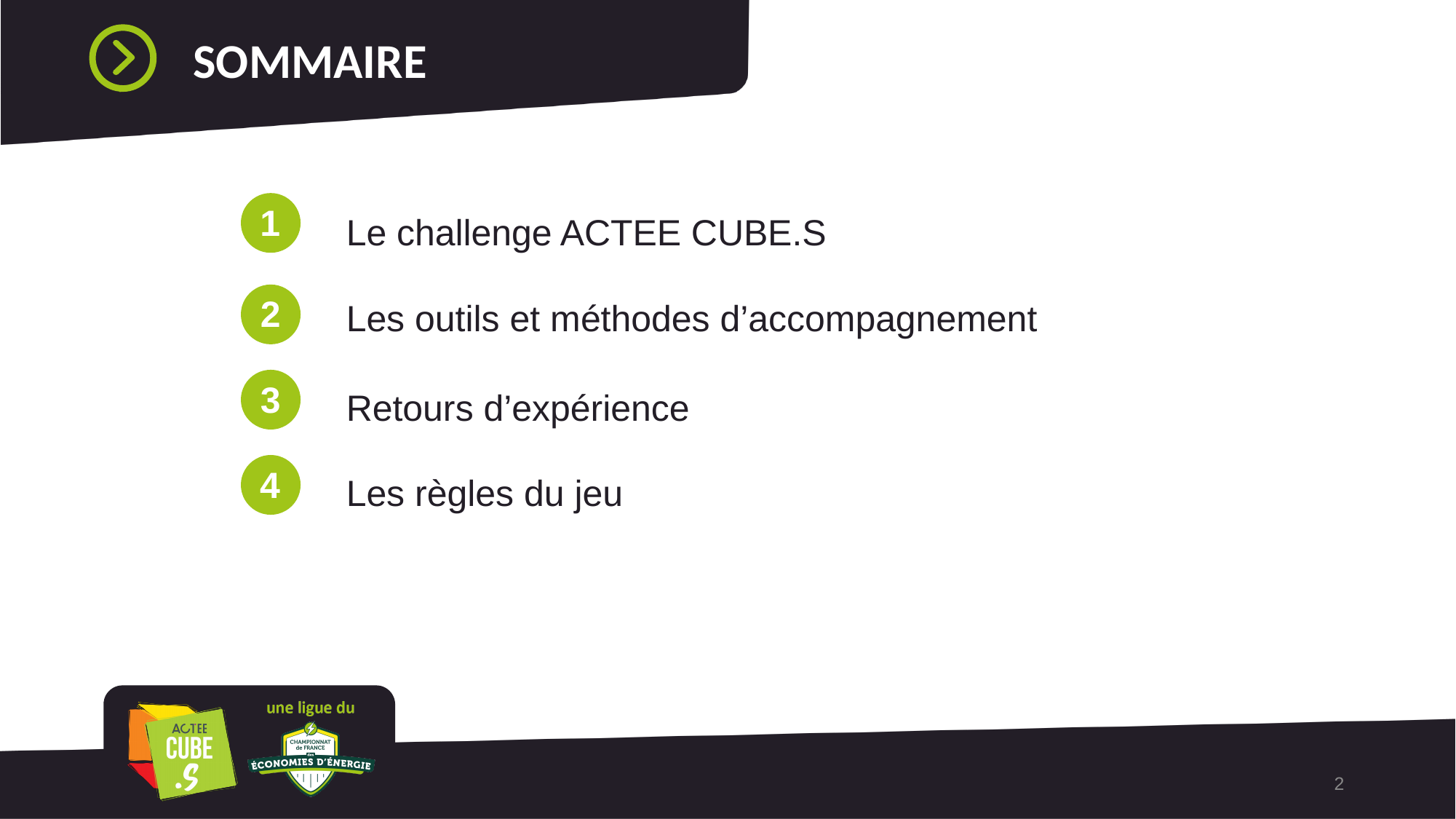

# SOMMAIRE
Le challenge ACTEE CUBE.S
Les outils et méthodes d’accompagnement
Retours d’expérience
Les règles du jeu

2